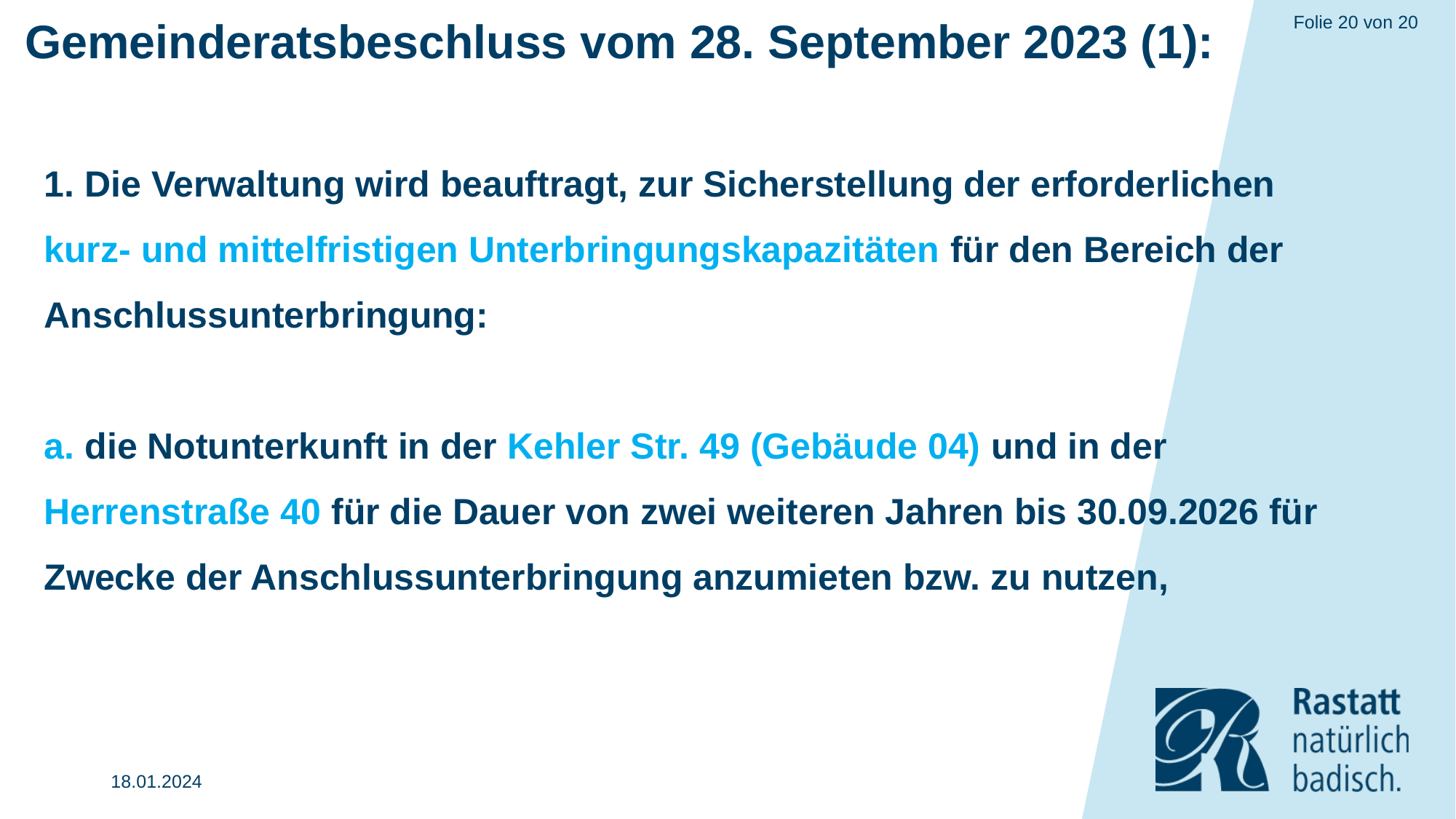

# Gemeinderatsbeschluss vom 28. September 2023 (1):
1. Die Verwaltung wird beauftragt, zur Sicherstellung der erforderlichen
kurz- und mittelfristigen Unterbringungskapazitäten für den Bereich der Anschlussunterbringung:
a. die Notunterkunft in der Kehler Str. 49 (Gebäude 04) und in der
Herrenstraße 40 für die Dauer von zwei weiteren Jahren bis 30.09.2026 für Zwecke der Anschlussunterbringung anzumieten bzw. zu nutzen,

18.01.2024